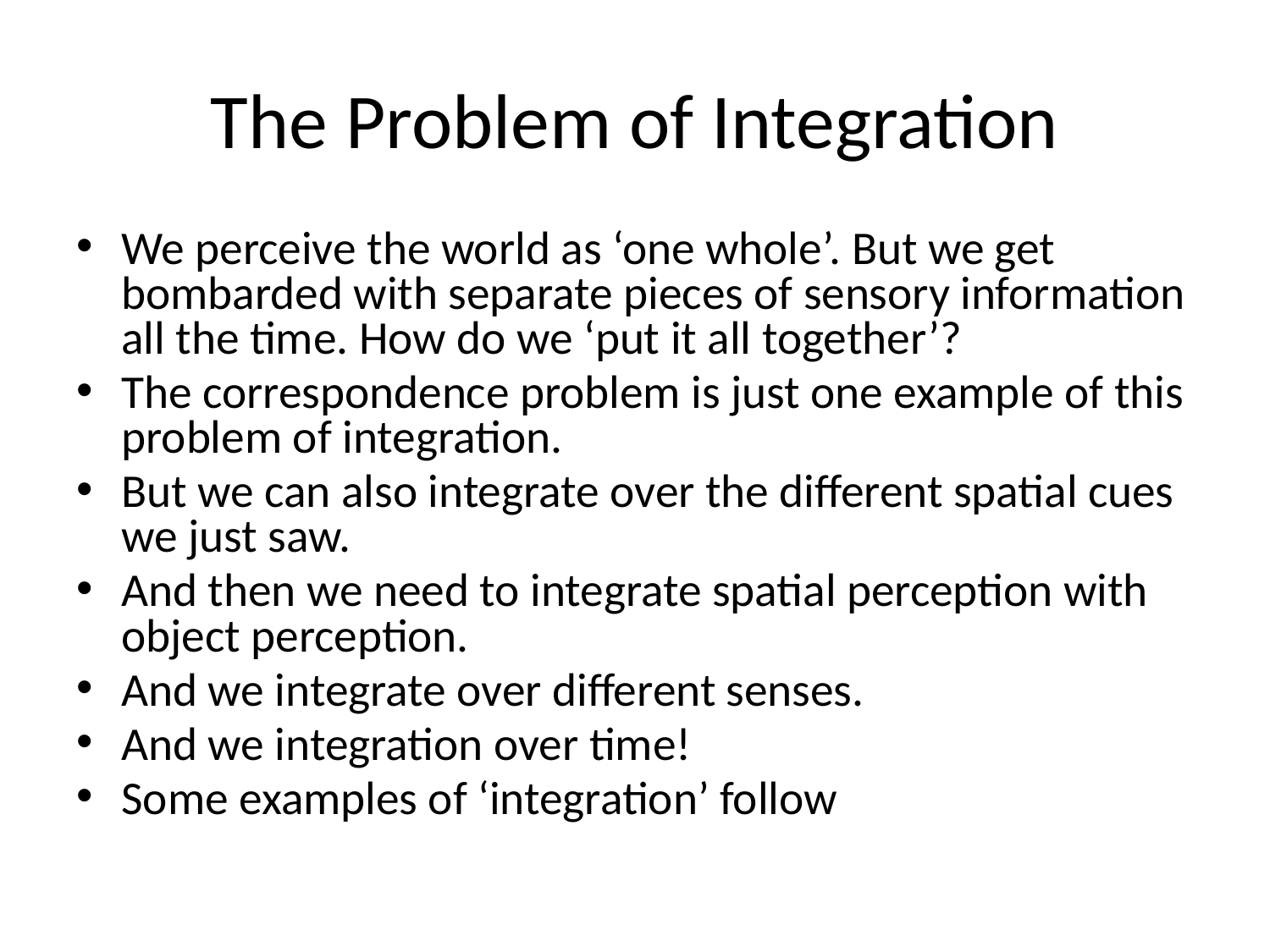

# The Problem of Integration
We perceive the world as ‘one whole’. But we get bombarded with separate pieces of sensory information all the time. How do we ‘put it all together’?
The correspondence problem is just one example of this problem of integration.
But we can also integrate over the different spatial cues we just saw.
And then we need to integrate spatial perception with object perception.
And we integrate over different senses.
And we integration over time!
Some examples of ‘integration’ follow